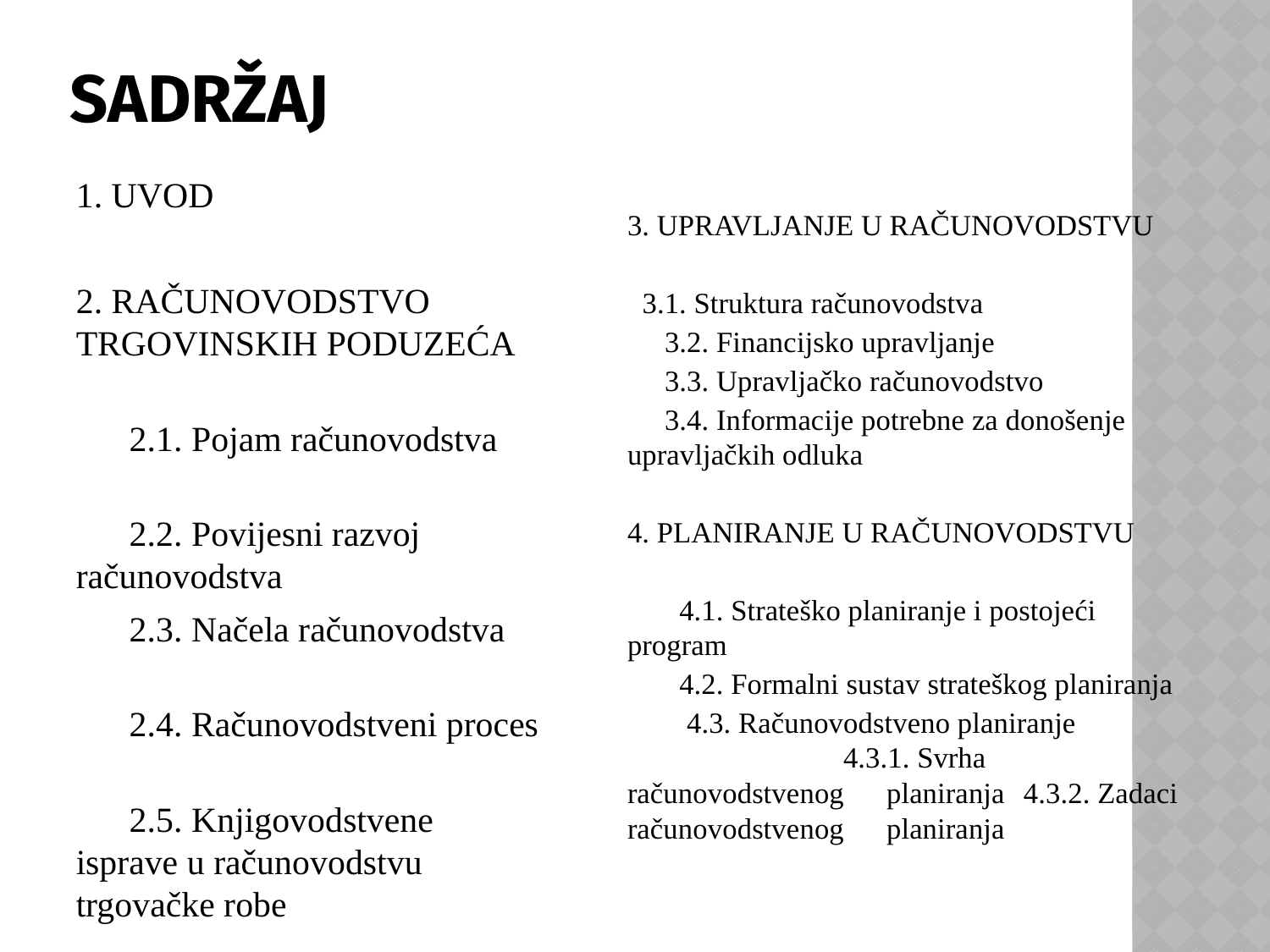

# Sadržaj
1. UVOD

2. RAČUNOVODSTVO TRGOVINSKIH PODUZEĆA
      2.1. Pojam računovodstva
      2.2. Povijesni razvoj 	računovodstva
      2.3. Načela računovodstva
      2.4. Računovodstveni proces
      2.5. Knjigovodstvene isprave u računovodstvu trgovačke robe

3. UPRAVLJANJE U RAČUNOVODSTVU

  3.1. Struktura računovodstva
     3.2. Financijsko upravljanje
     3.3. Upravljačko računovodstvo
     3.4. Informacije potrebne za donošenje   upravljačkih odluka

4. PLANIRANJE U RAČUNOVODSTVU

       4.1. Strateško planiranje i postojeći program
       4.2. Formalni sustav strateškog planiranja
        4.3. Računovodstveno planiranje                                            	4.3.1. Svrha računovodstvenog   			planiranja			 4.3.2. Zadaci računovodstvenog 			planiranja